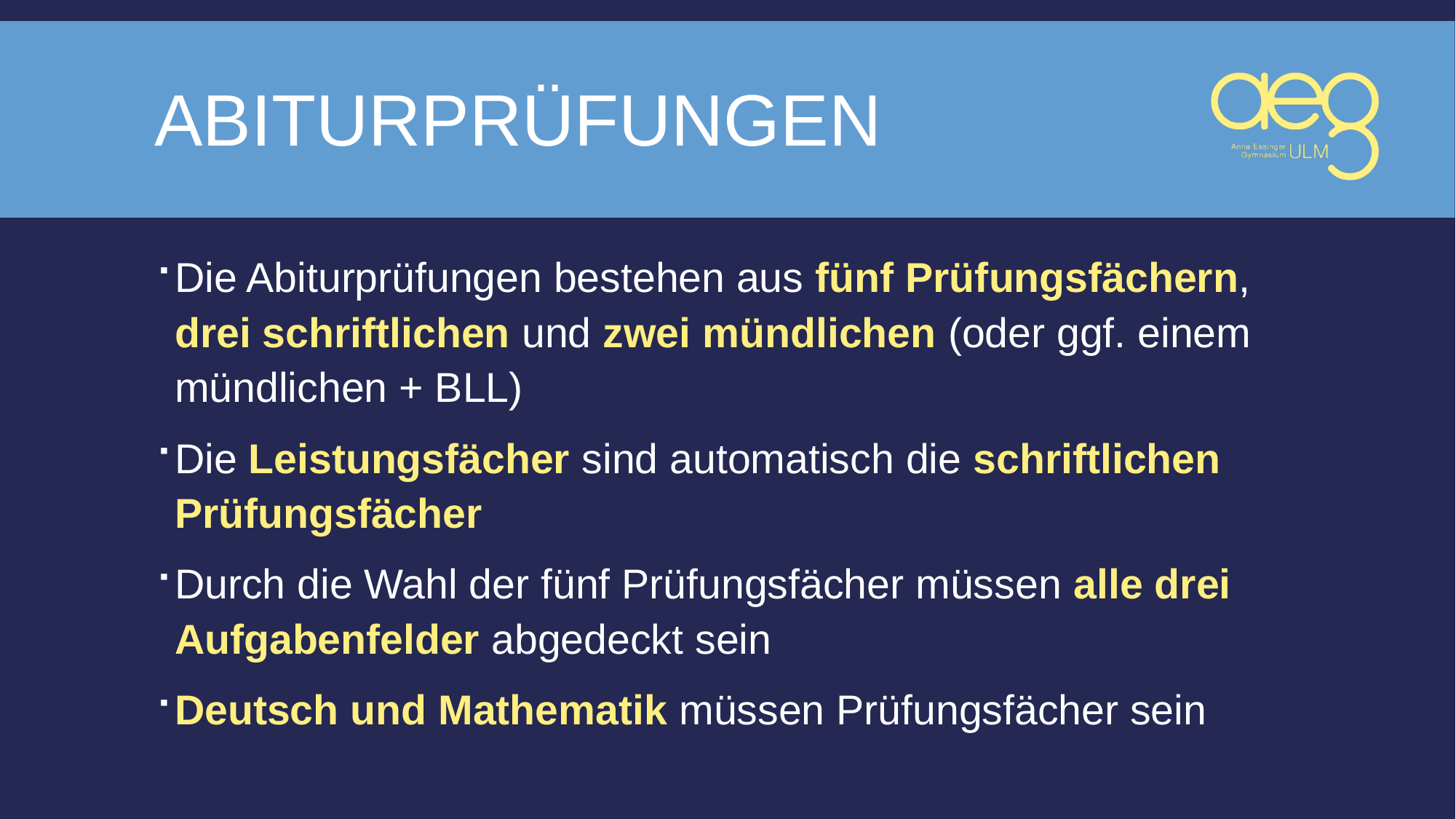

# Abiturprüfungen
Die Abiturprüfungen bestehen aus fünf Prüfungsfächern, drei schriftlichen und zwei mündlichen (oder ggf. einem mündlichen + BLL)
Die Leistungsfächer sind automatisch die schriftlichen Prüfungsfächer
Durch die Wahl der fünf Prüfungsfächer müssen alle drei Aufgabenfelder abgedeckt sein
Deutsch und Mathematik müssen Prüfungsfächer sein